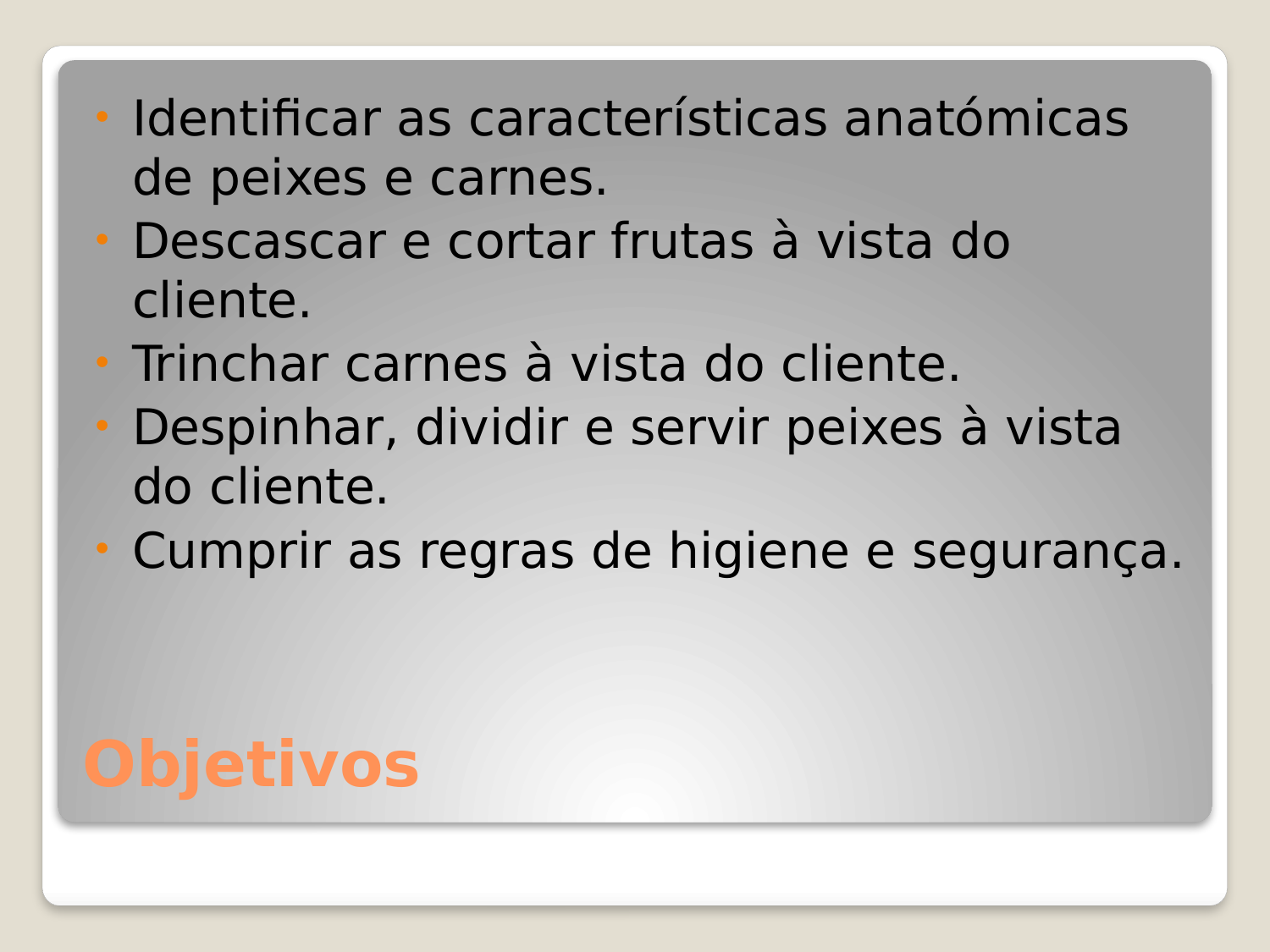

Identificar as características anatómicas de peixes e carnes.
Descascar e cortar frutas à vista do cliente.
Trinchar carnes à vista do cliente.
Despinhar, dividir e servir peixes à vista do cliente.
Cumprir as regras de higiene e segurança.

# Objetivos